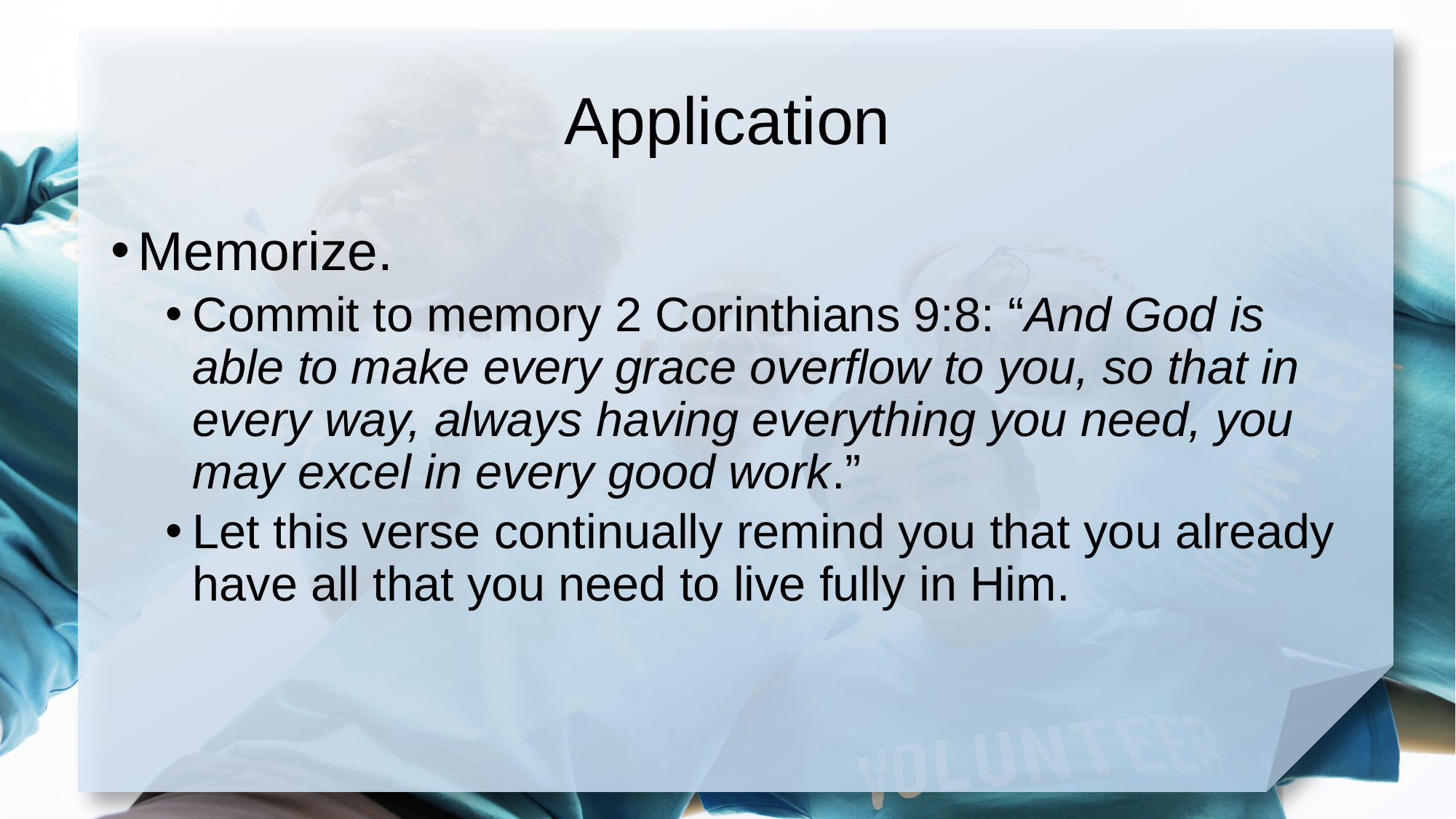

# Application
Memorize.
Commit to memory 2 Corinthians 9:8: “And God is able to make every grace overflow to you, so that in every way, always having everything you need, you may excel in every good work.”
Let this verse continually remind you that you already have all that you need to live fully in Him.